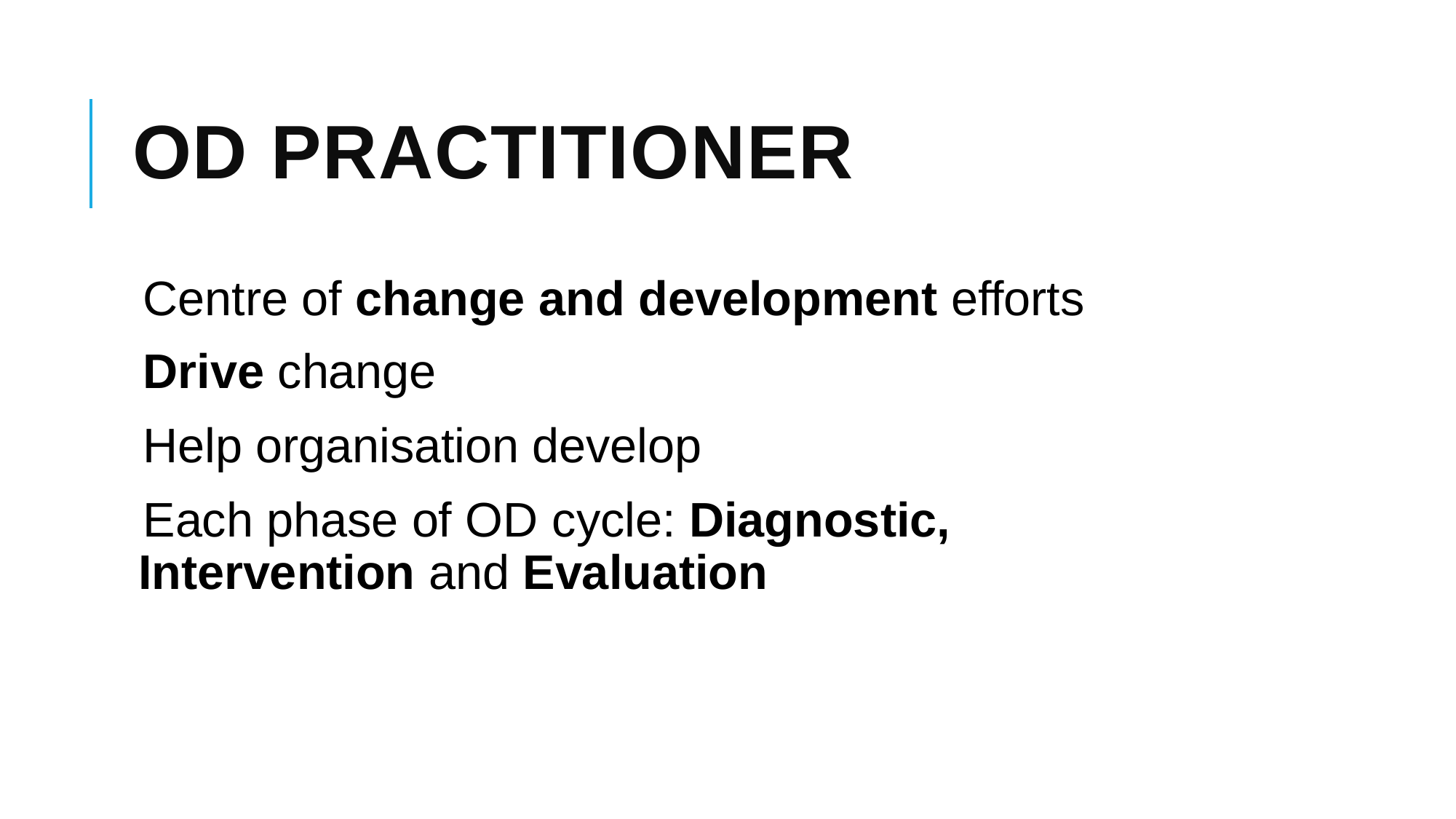

# OD PRACTITIONER
Centre of change and development efforts  Drive change
Help organisation develop
Each phase of OD cycle: Diagnostic,  Intervention and Evaluation